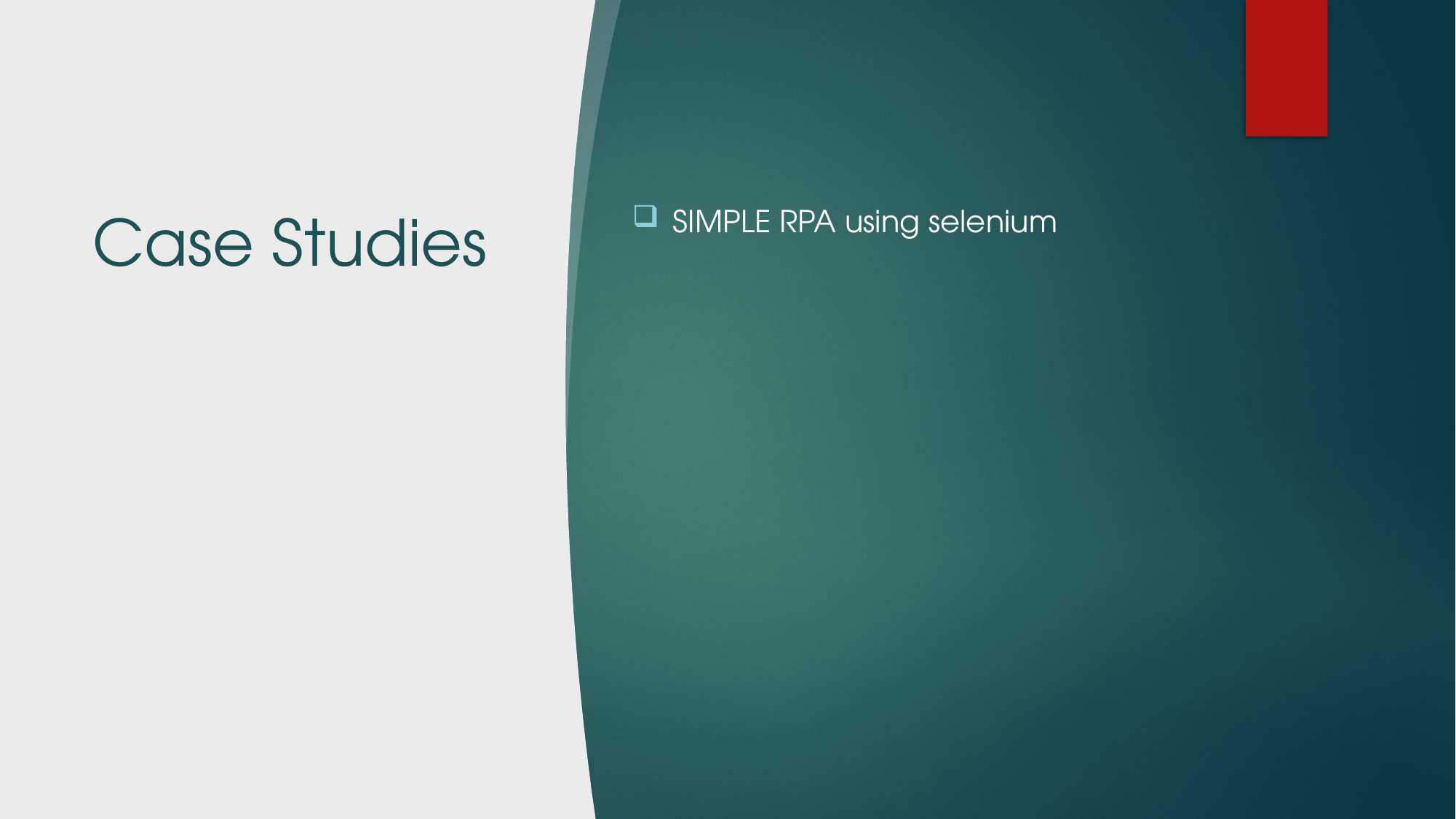

# Case Studies
SIMPLE RPA using selenium